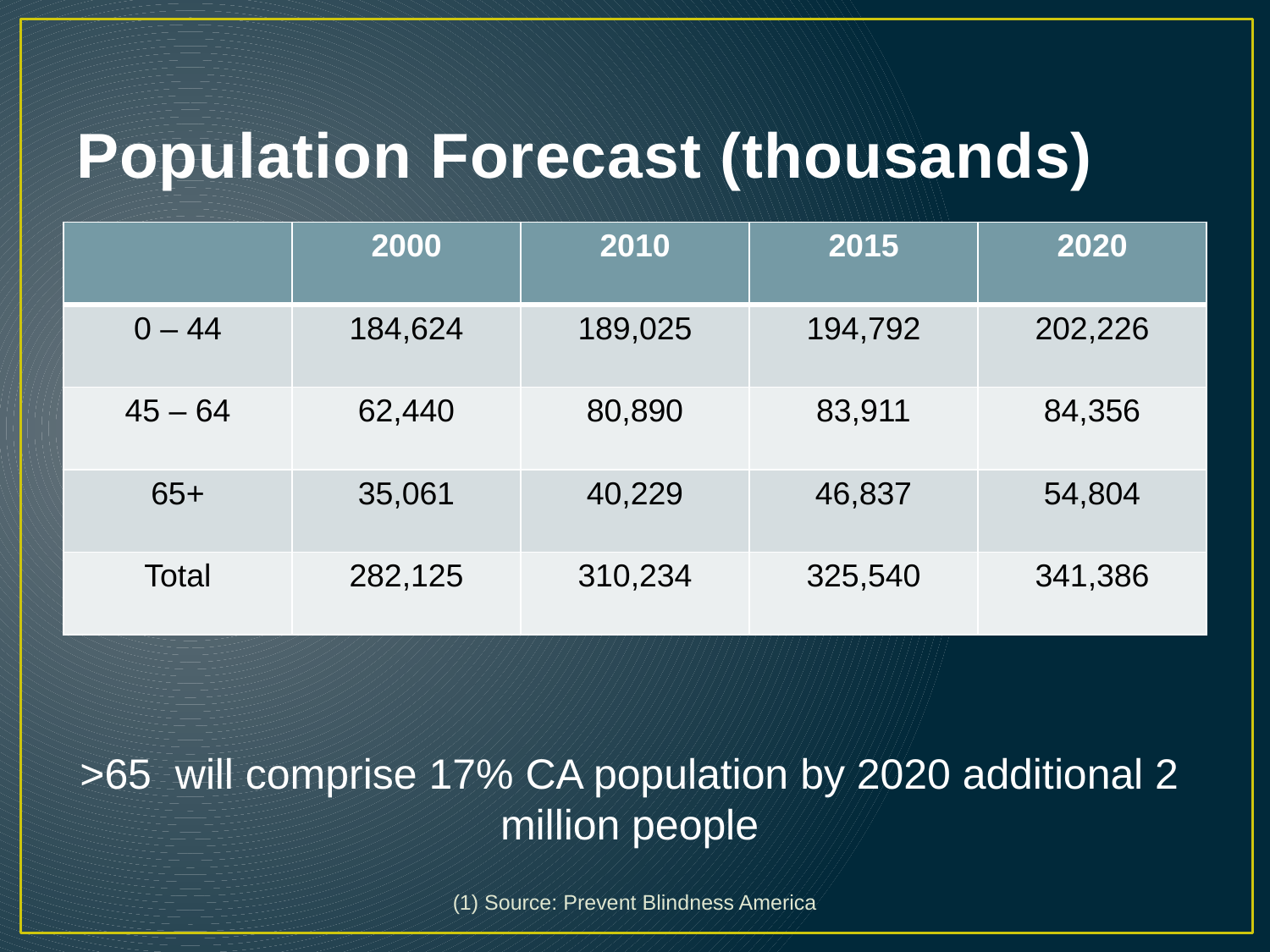

# Population Forecast (thousands)
|  | 2000 | 2010 | 2015 | 2020 |
| --- | --- | --- | --- | --- |
| 0 – 44 | 184,624 | 189,025 | 194,792 | 202,226 |
| 45 – 64 | 62,440 | 80,890 | 83,911 | 84,356 |
| 65+ | 35,061 | 40,229 | 46,837 | 54,804 |
| Total | 282,125 | 310,234 | 325,540 | 341,386 |
>65  will comprise 17% CA population by 2020 additional 2 million people
(1) Source: Prevent Blindness America